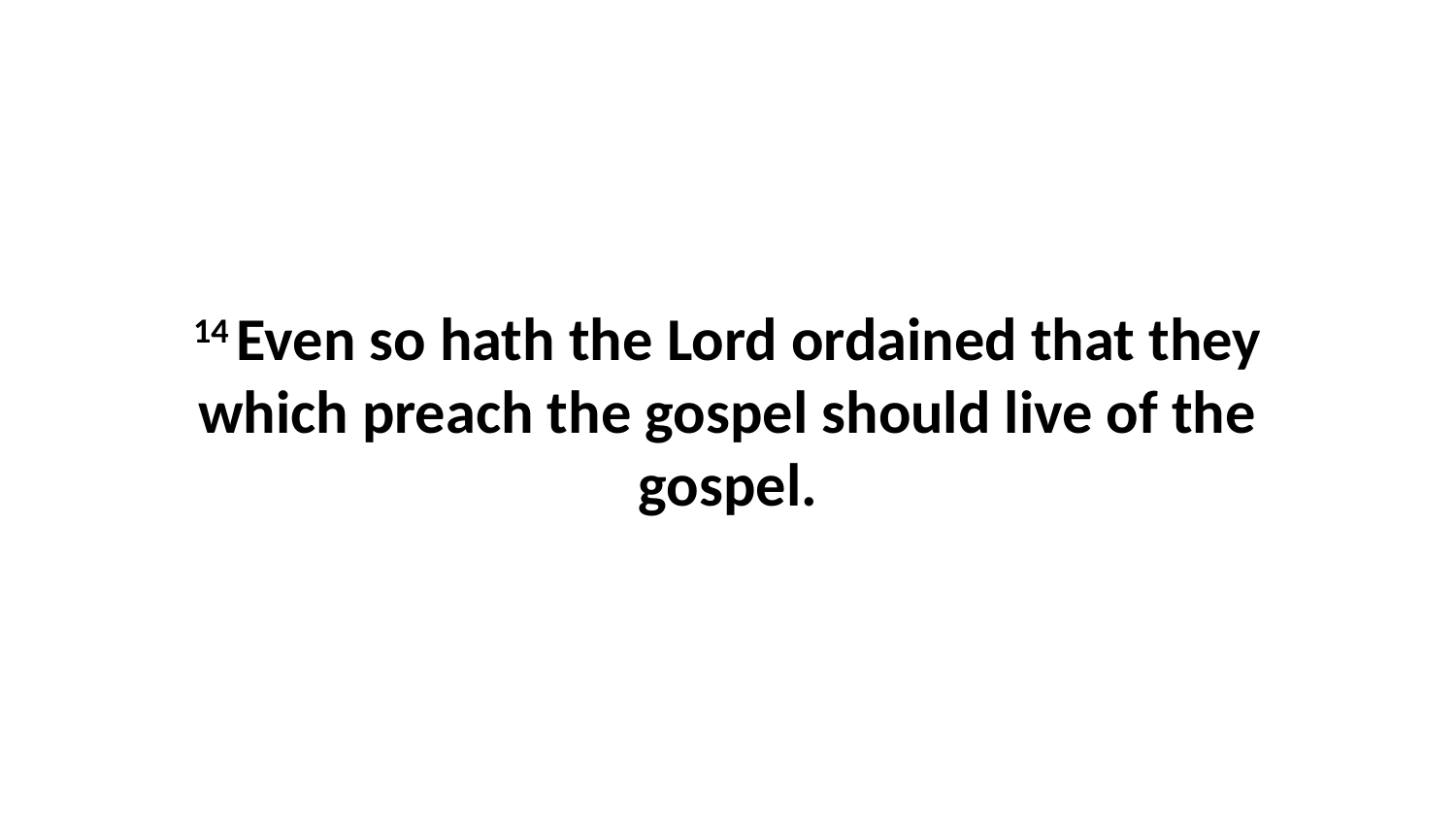

14 Even so hath the Lord ordained that they which preach the gospel should live of the gospel.